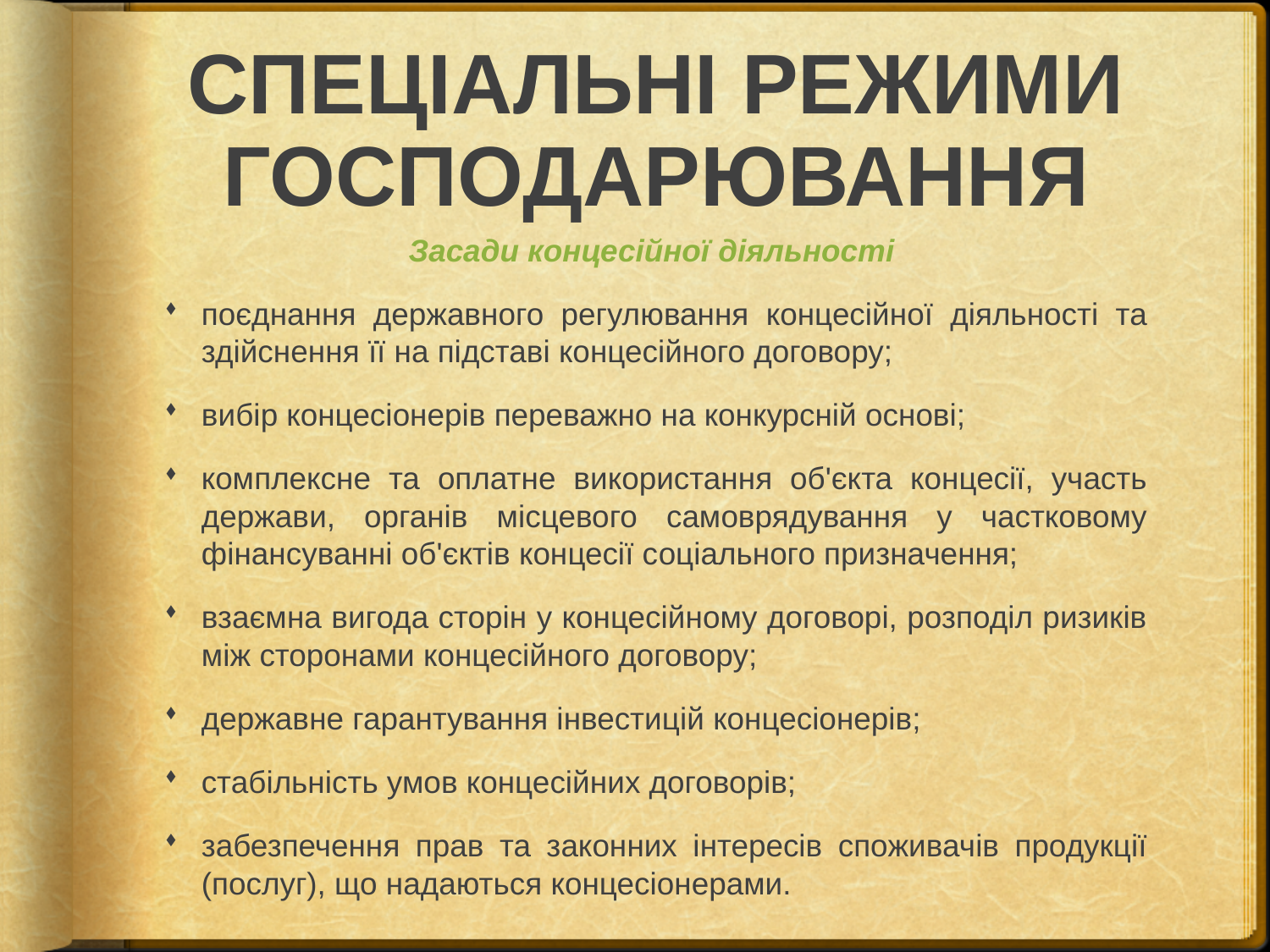

# СПЕЦІАЛЬНІ РЕЖИМИ ГОСПОДАРЮВАННЯ
Засади концесійної діяльності
поєднання державного регулювання концесійної діяльності та здійснення її на підставі концесійного договору;
вибір концесіонерів переважно на конкурсній основі;
комплексне та оплатне використання об'єкта концесії, участь держави, органів місцевого самоврядування у частковому фінансуванні об'єктів концесії соціального призначення;
взаємна вигода сторін у концесійному договорі, розподіл ризиків між сторонами концесійного договору;
державне гарантування інвестицій концесіонерів;
стабільність умов концесійних договорів;
забезпечення прав та законних інтересів споживачів продукції (послуг), що надаються концесіонерами.